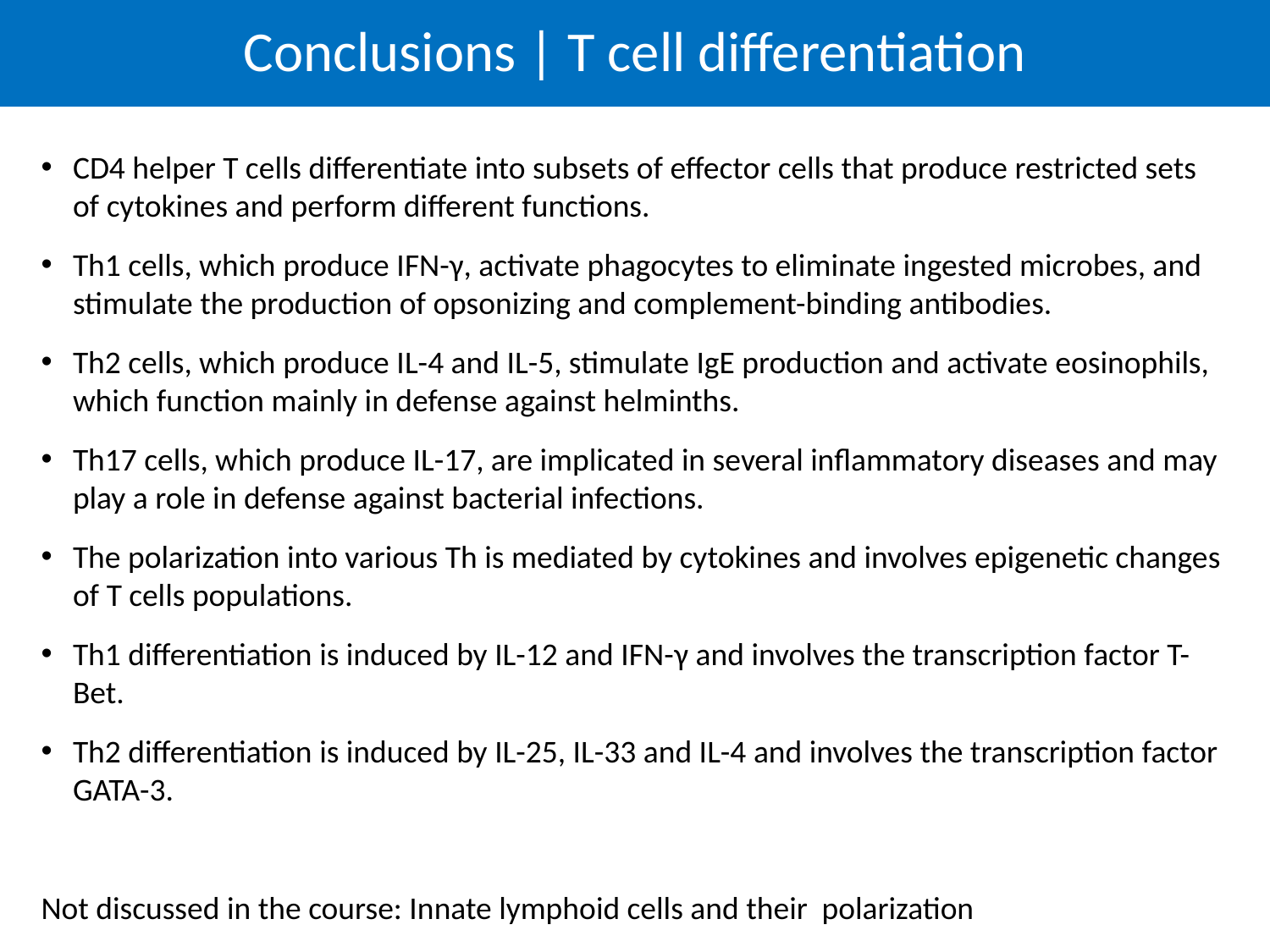

# Conclusions | T cell differentiation
CD4 helper T cells differentiate into subsets of effector cells that produce restricted sets of cytokines and perform different functions.
Th1 cells, which produce IFN-γ, activate phagocytes to eliminate ingested microbes, and stimulate the production of opsonizing and complement-binding antibodies.
Th2 cells, which produce IL-4 and IL-5, stimulate IgE production and activate eosinophils, which function mainly in defense against helminths.
Th17 cells, which produce IL-17, are implicated in several inflammatory diseases and may play a role in defense against bacterial infections.
The polarization into various Th is mediated by cytokines and involves epigenetic changes of T cells populations.
Th1 differentiation is induced by IL-12 and IFN-γ and involves the transcription factor T-Bet.
Th2 differentiation is induced by IL-25, IL-33 and IL-4 and involves the transcription factor GATA-3.

Not discussed in the course: Innate lymphoid cells and their  polarization